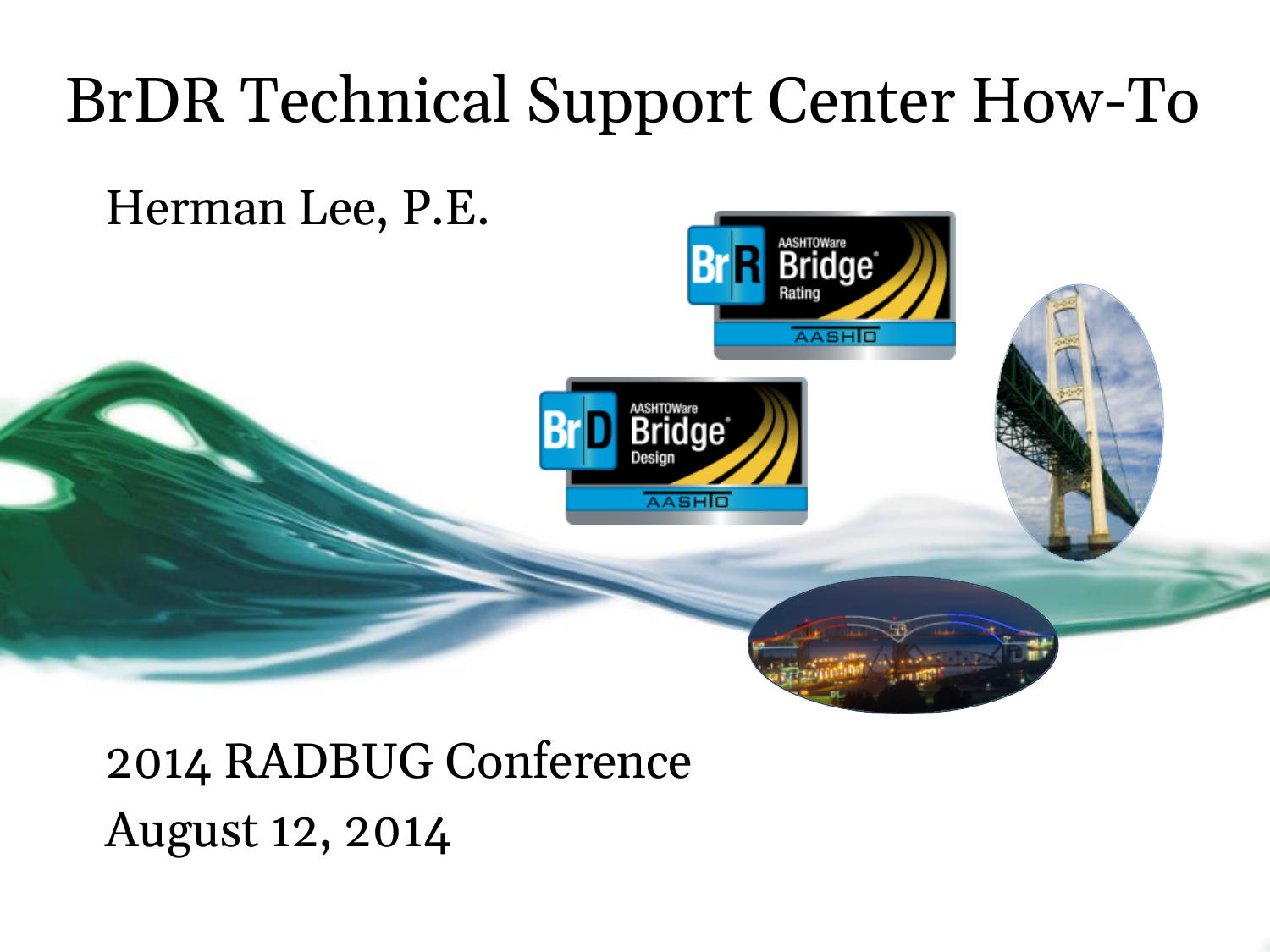

# BrDR Technical Support Center How-To
Herman Lee, P.E.

2014 RADBUG Conference
August 12, 2014